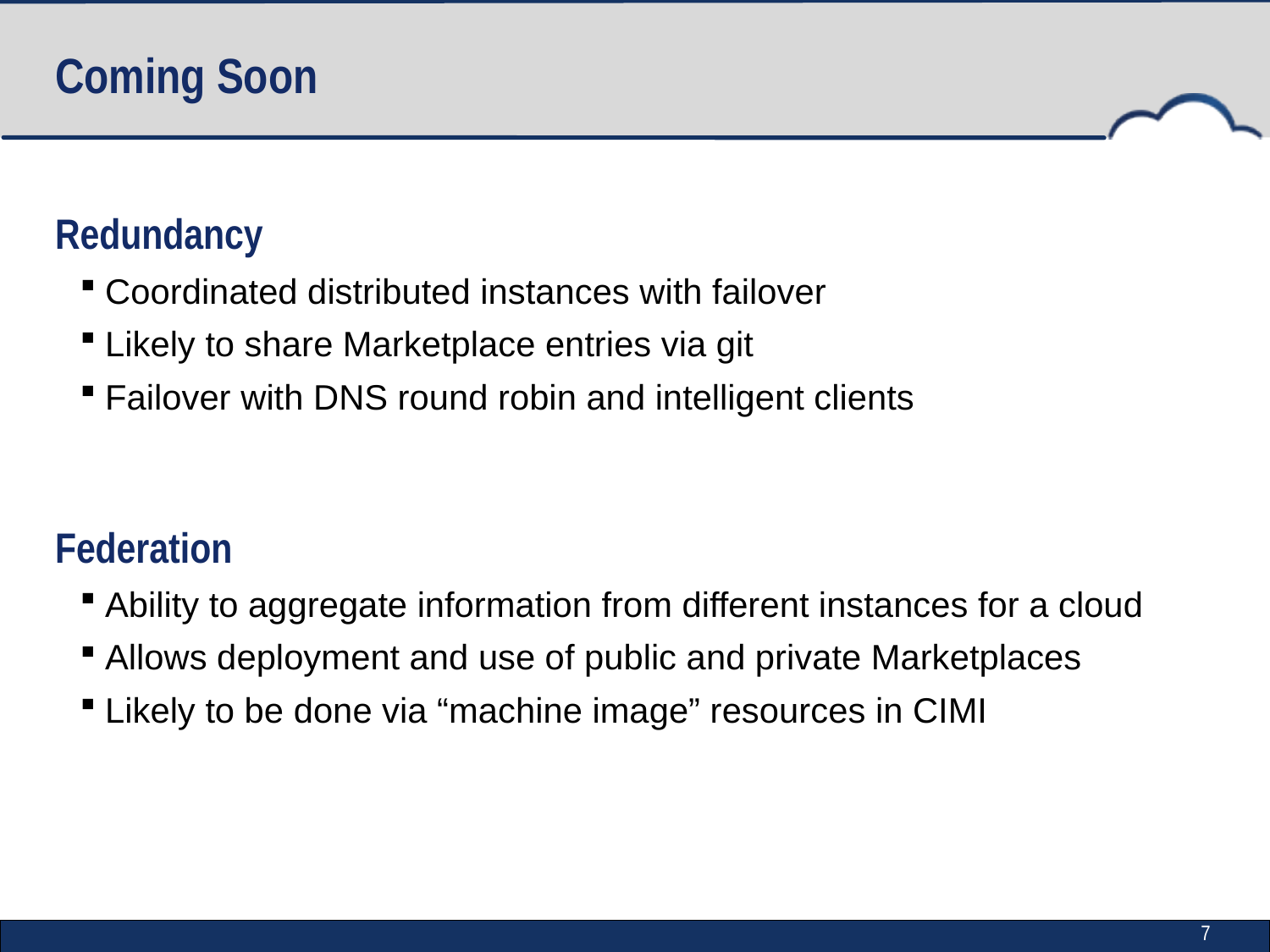

# Coming Soon
Redundancy
Coordinated distributed instances with failover
Likely to share Marketplace entries via git
Failover with DNS round robin and intelligent clients

Federation
Ability to aggregate information from different instances for a cloud
Allows deployment and use of public and private Marketplaces
Likely to be done via “machine image” resources in CIMI